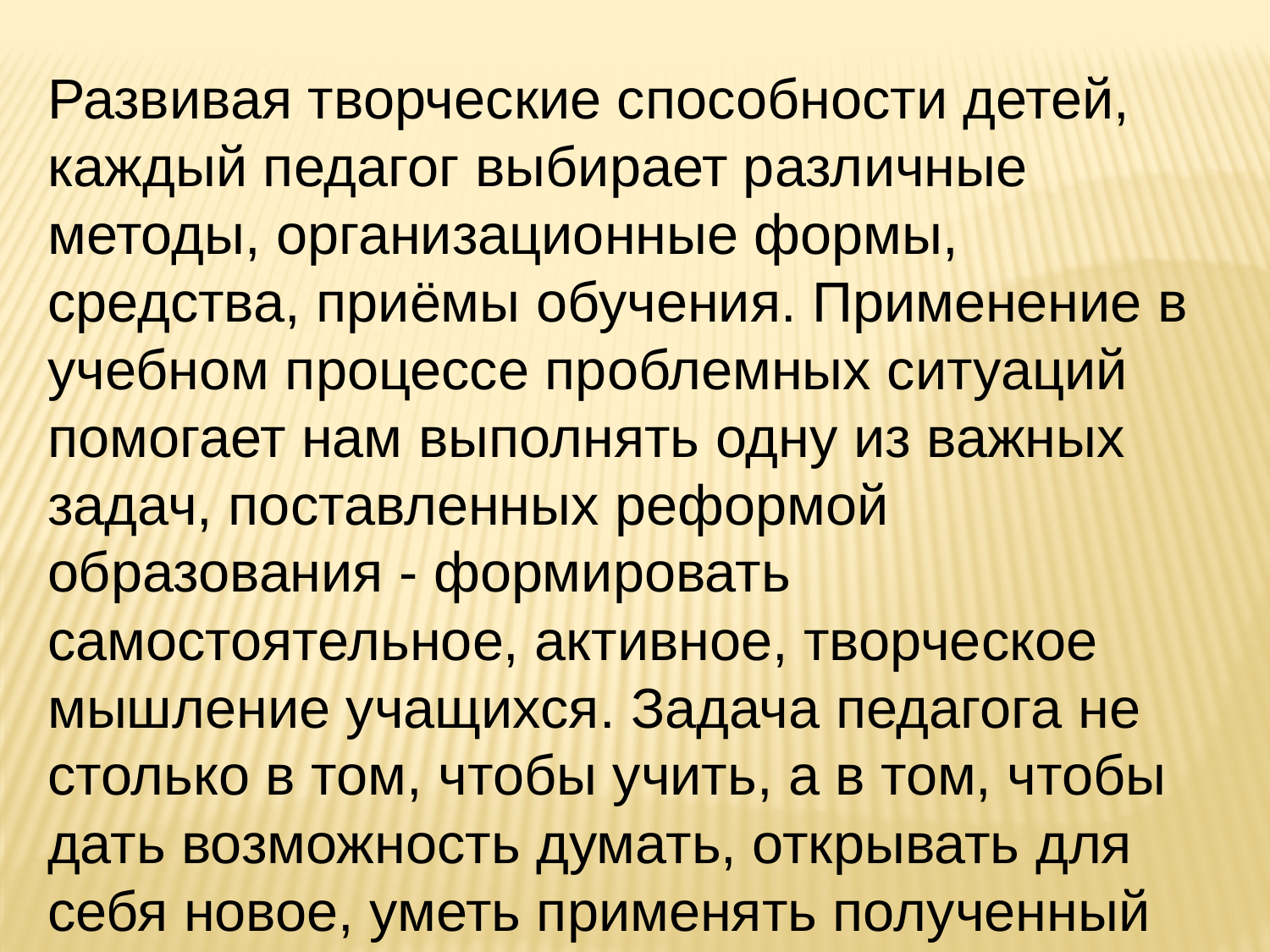

Развивая творческие способности детей, каждый педагог выбирает различные методы, организационные формы, средства, приёмы обучения. Применение в учебном процессе проблемных ситуаций помогает нам выполнять одну из важных задач, поставленных реформой образования - формировать самостоятельное, активное, творческое мышление учащихся. Задача педагога не столько в том, чтобы учить, а в том, чтобы дать возможность думать, открывать для себя новое, уметь применять полученный опыт.